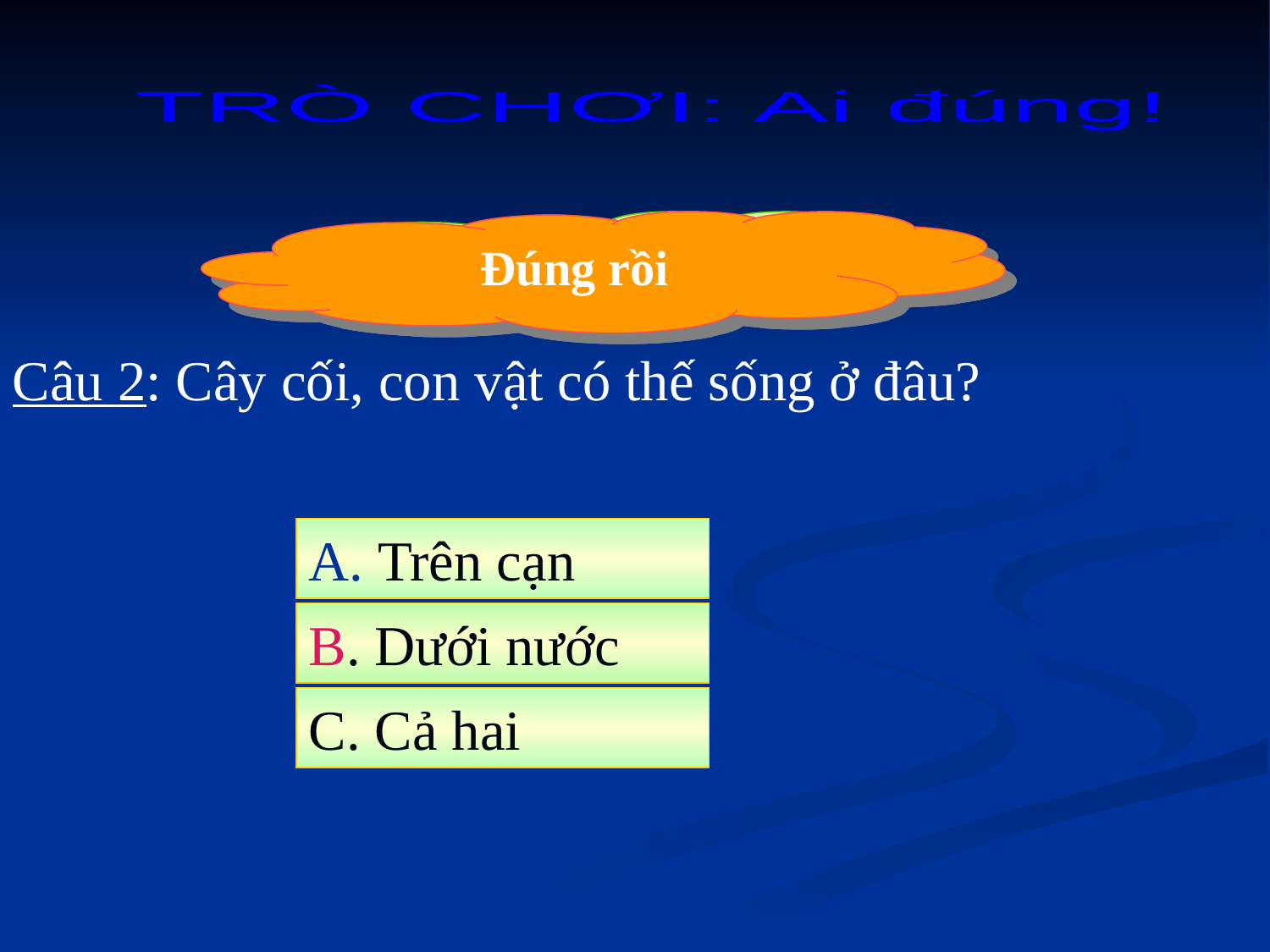

TRÒ CHƠI: Ai đúng!
Đúng rồi
Sai rồi
Chọn câu trả lời đúng
Câu 2: Cây cối, con vật có thế sống ở đâu?
A. Trên cạn
B. Dưới nước
C. Cả hai